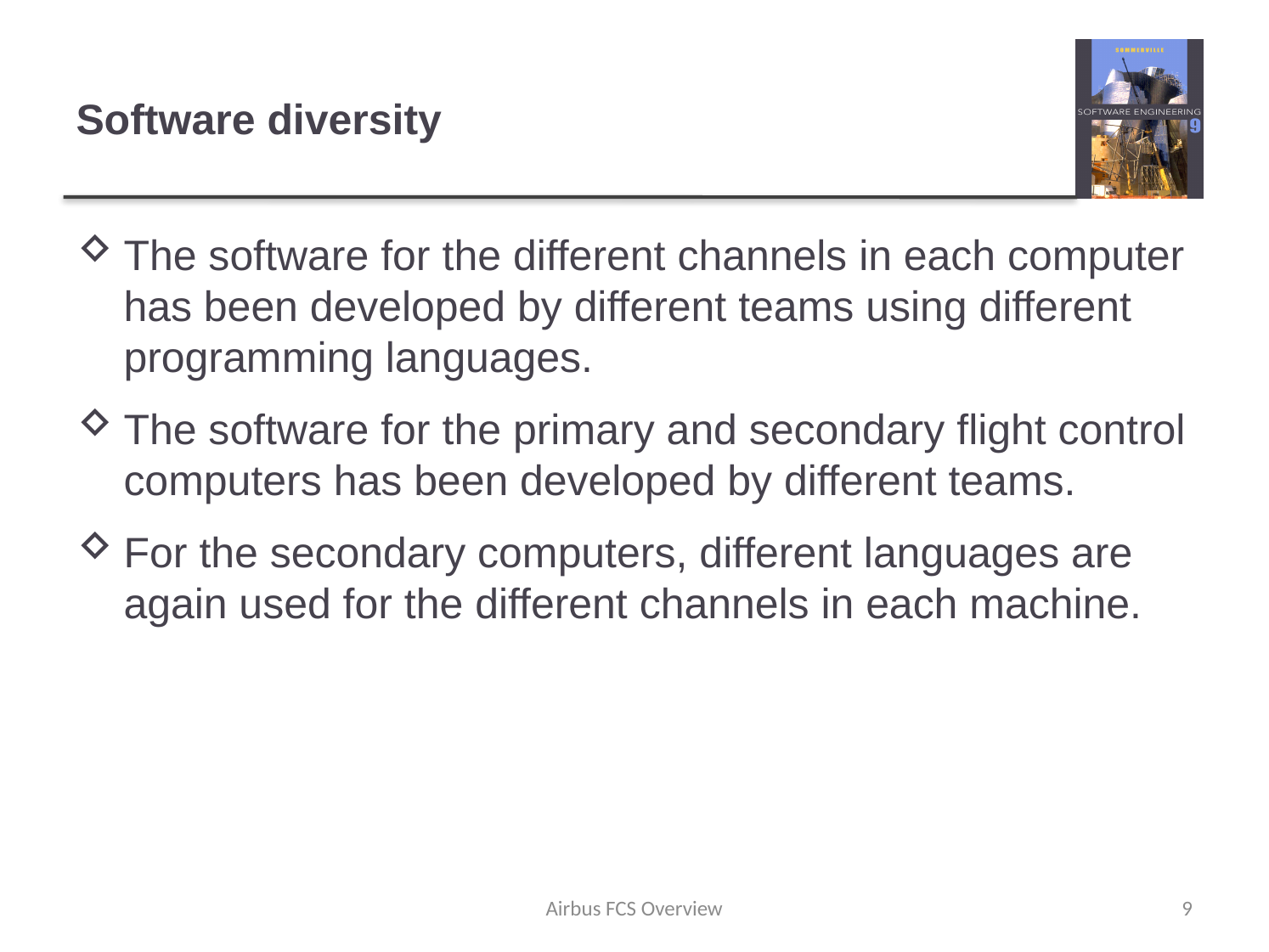

# Software diversity
The software for the different channels in each computer has been developed by different teams using different programming languages.
The software for the primary and secondary flight control computers has been developed by different teams.
For the secondary computers, different languages are again used for the different channels in each machine.
Airbus FCS Overview
9